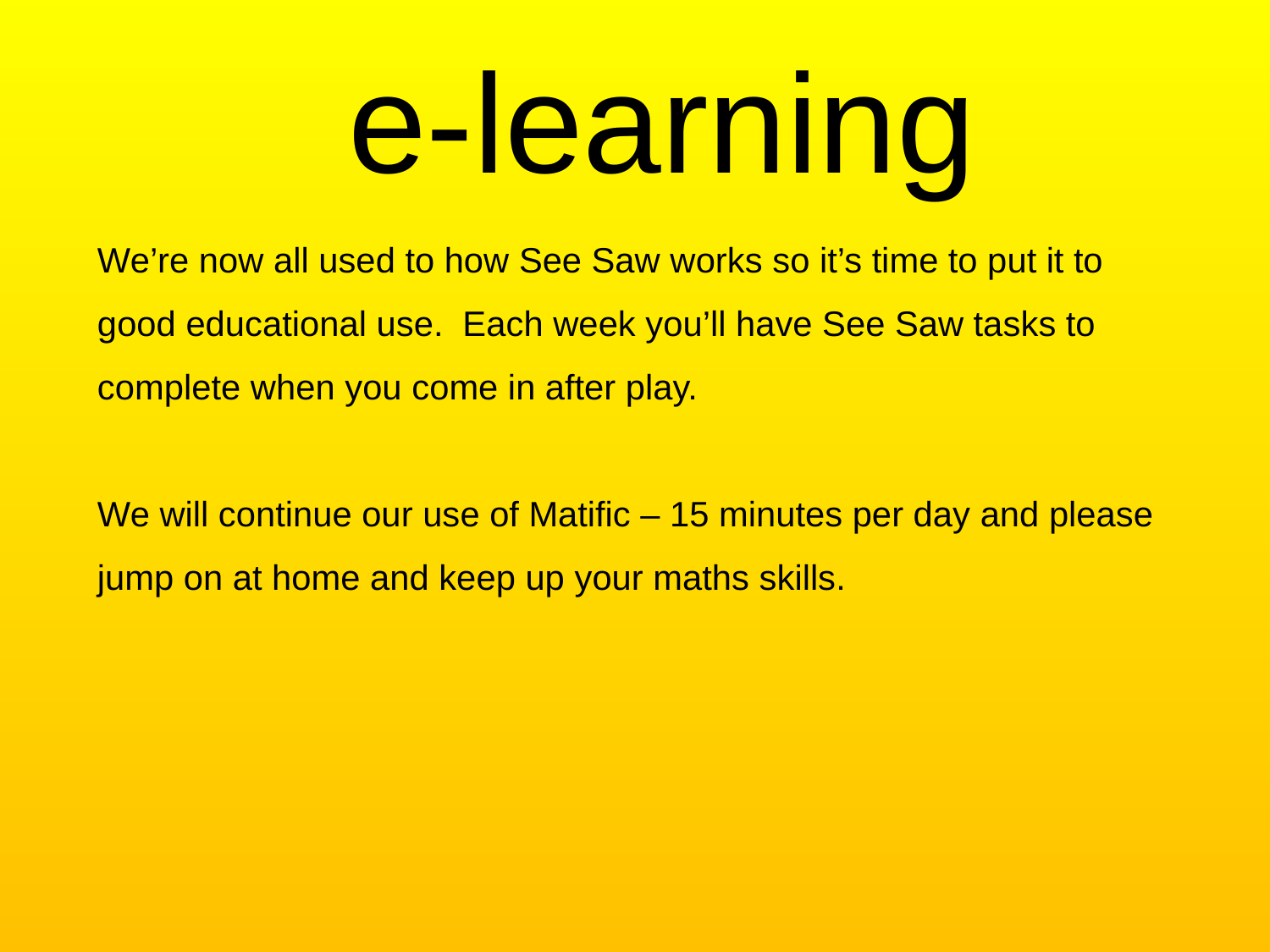

e-learning
We’re now all used to how See Saw works so it’s time to put it to good educational use.  Each week you’ll have See Saw tasks to complete when you come in after play.

We will continue our use of Matific – 15 minutes per day and please jump on at home and keep up your maths skills.